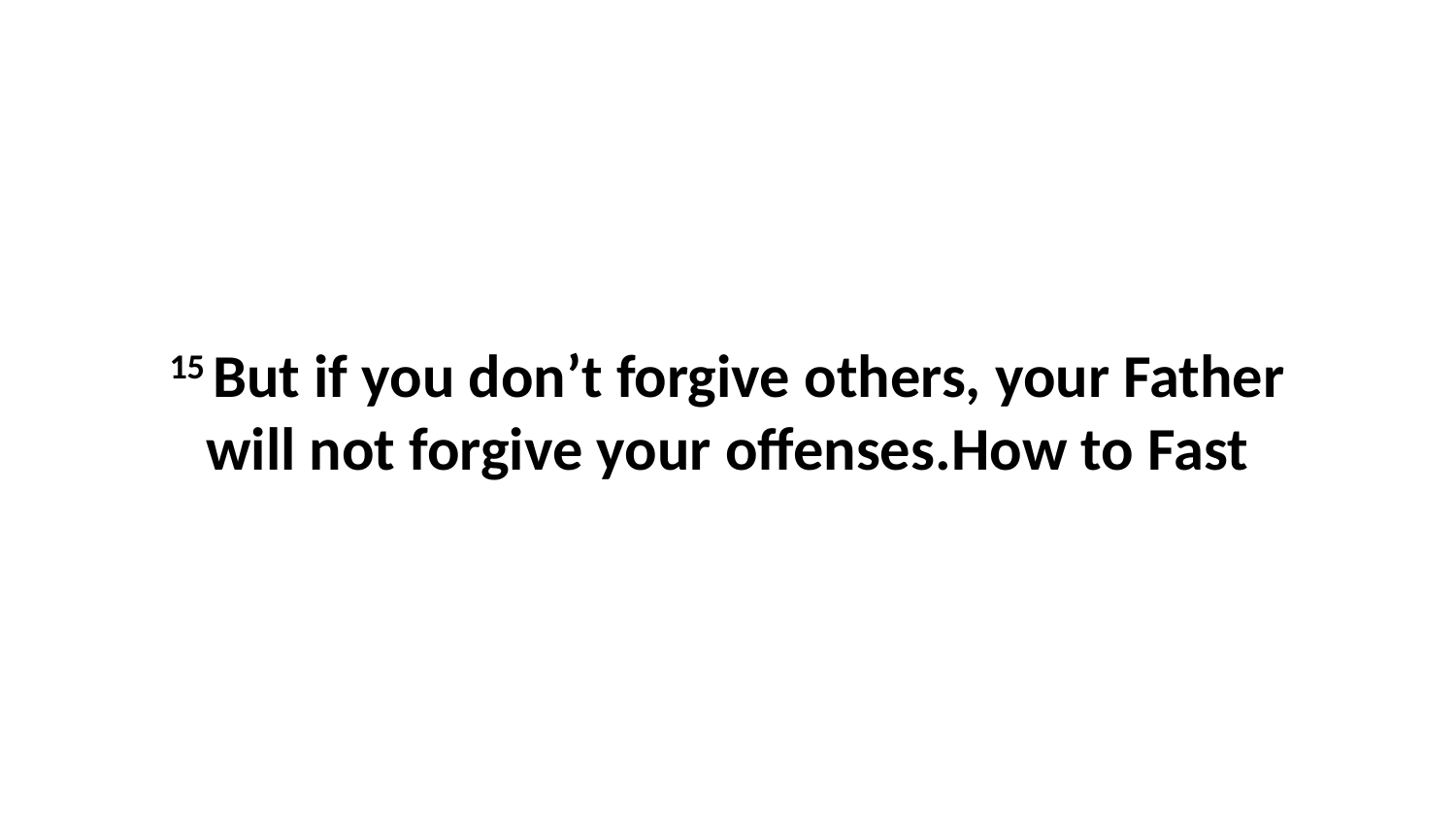

15 But if you don’t forgive others, your Father will not forgive your offenses.How to Fast